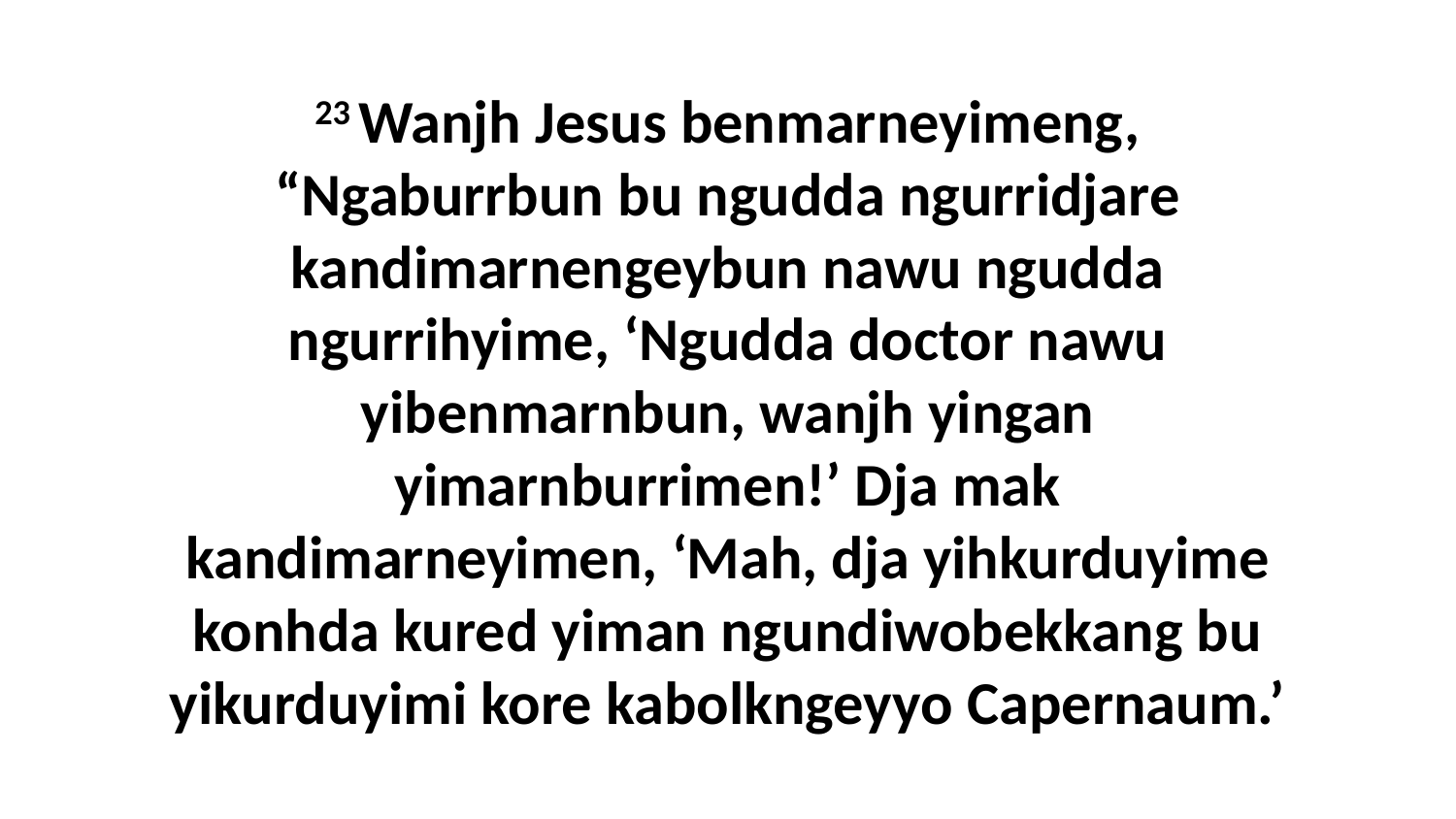

23 Wanjh Jesus benmarneyimeng, “Ngaburrbun bu ngudda ngurridjare kandimarnengeybun nawu ngudda ngurrihyime, ‘Ngudda doctor nawu yibenmarnbun, wanjh yingan yimarnburrimen!’ Dja mak kandimarneyimen, ‘Mah, dja yihkurduyime konhda kured yiman ngundiwobekkang bu yikurduyimi kore kabolkngeyyo Capernaum.’